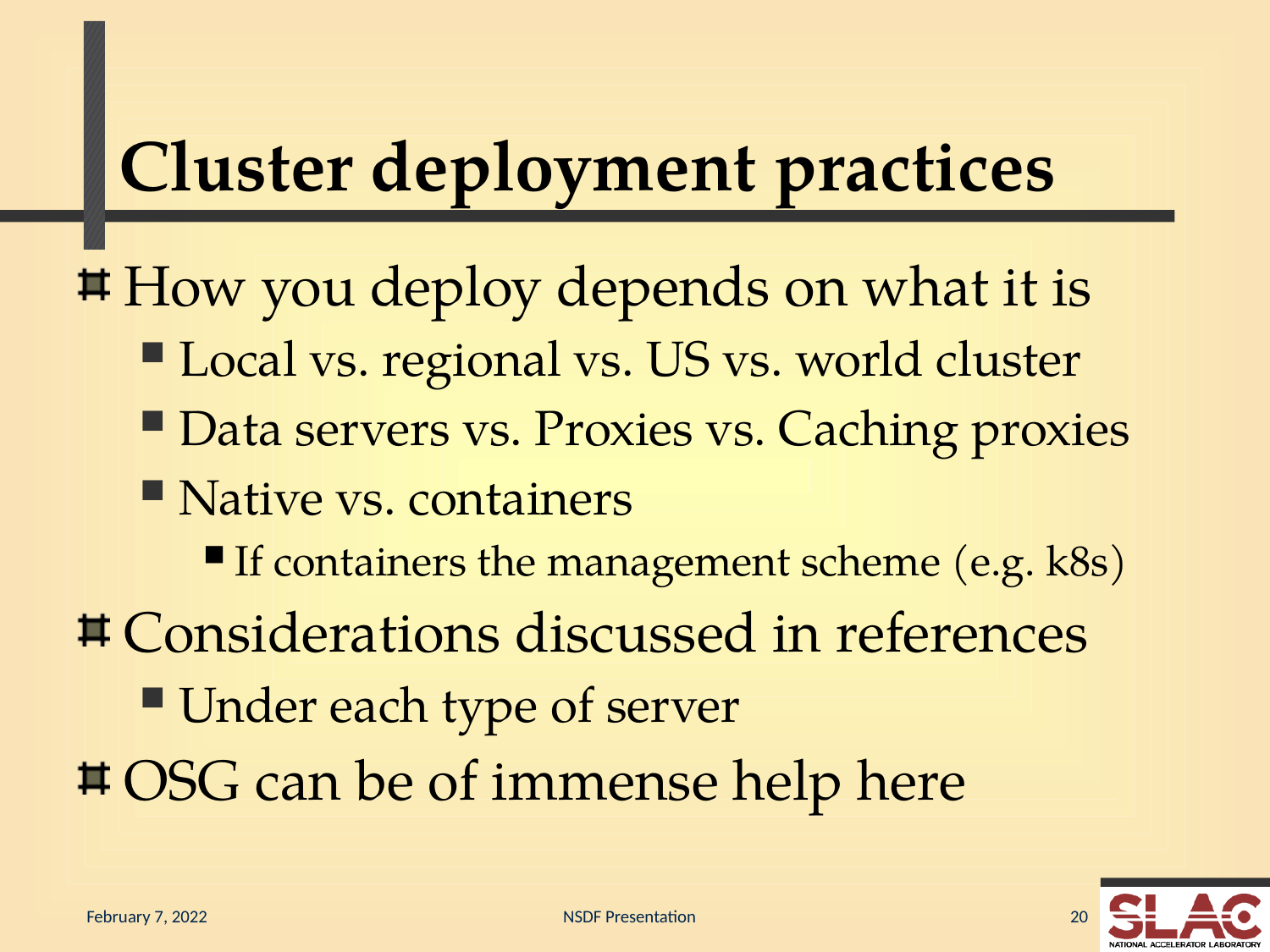

# Cluster deployment practices
How you deploy depends on what it is
Local vs. regional vs. US vs. world cluster
Data servers vs. Proxies vs. Caching proxies
Native vs. containers
If containers the management scheme (e.g. k8s)
Considerations discussed in references
Under each type of server
OSG can be of immense help here